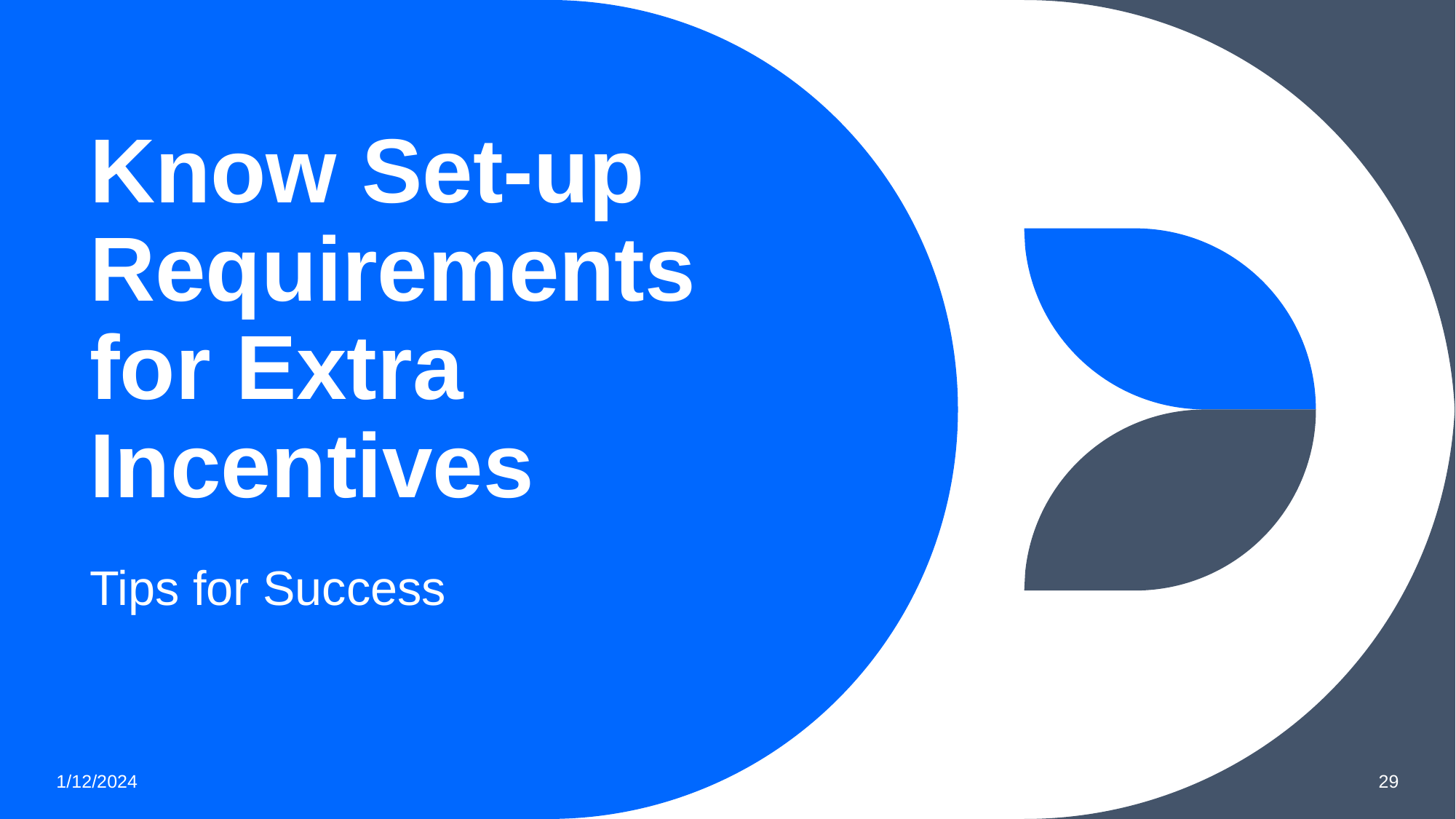

# Know Set-up Requirements for Extra Incentives
Tips for Success
1/12/2024
29